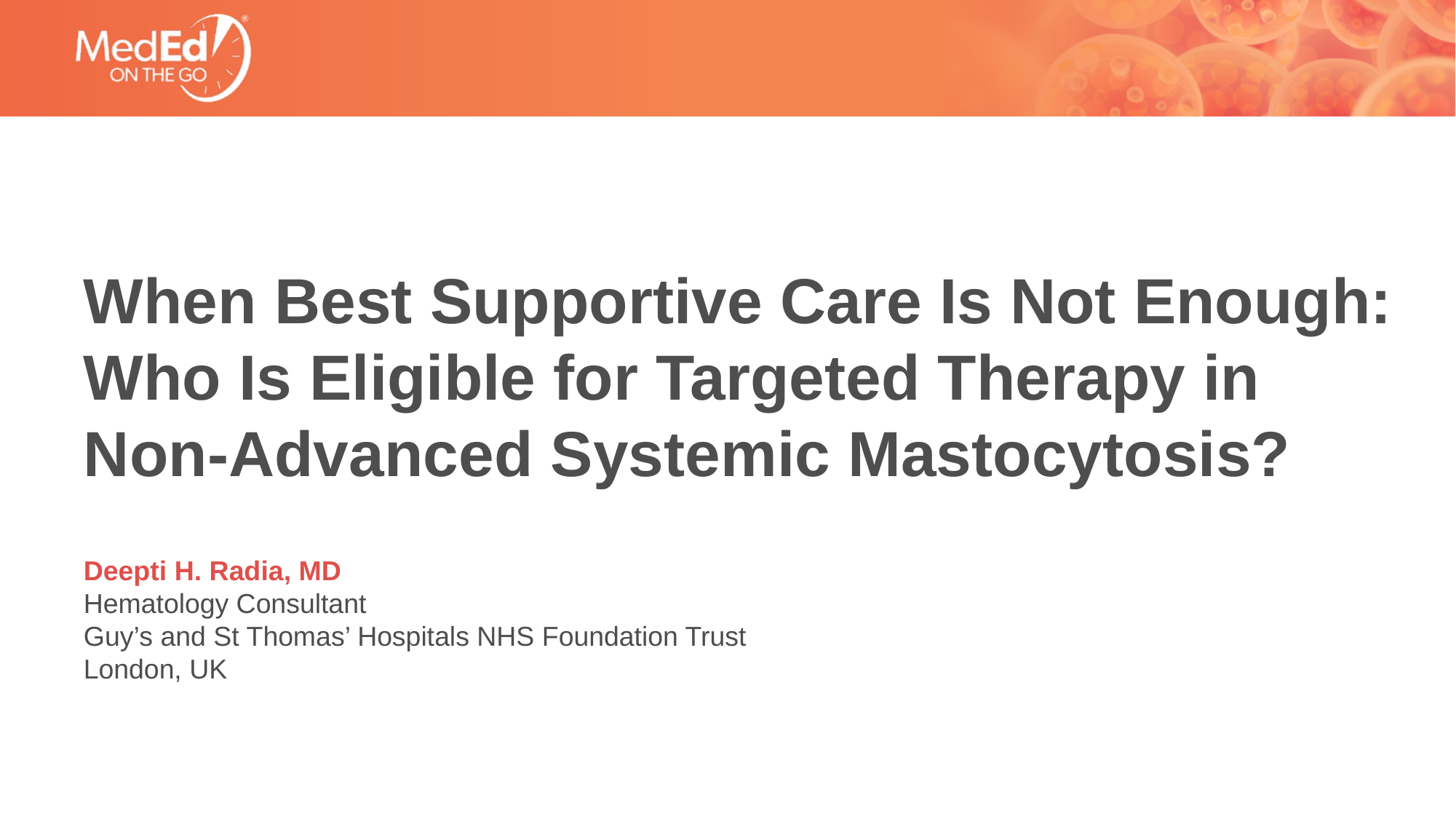

# When Best Supportive Care Is Not Enough: Who Is Eligible for Targeted Therapy in Non-Advanced Systemic Mastocytosis?
Deepti H. Radia, MD
Hematology Consultant
Guy’s and St Thomas’ Hospitals NHS Foundation Trust
London, UK